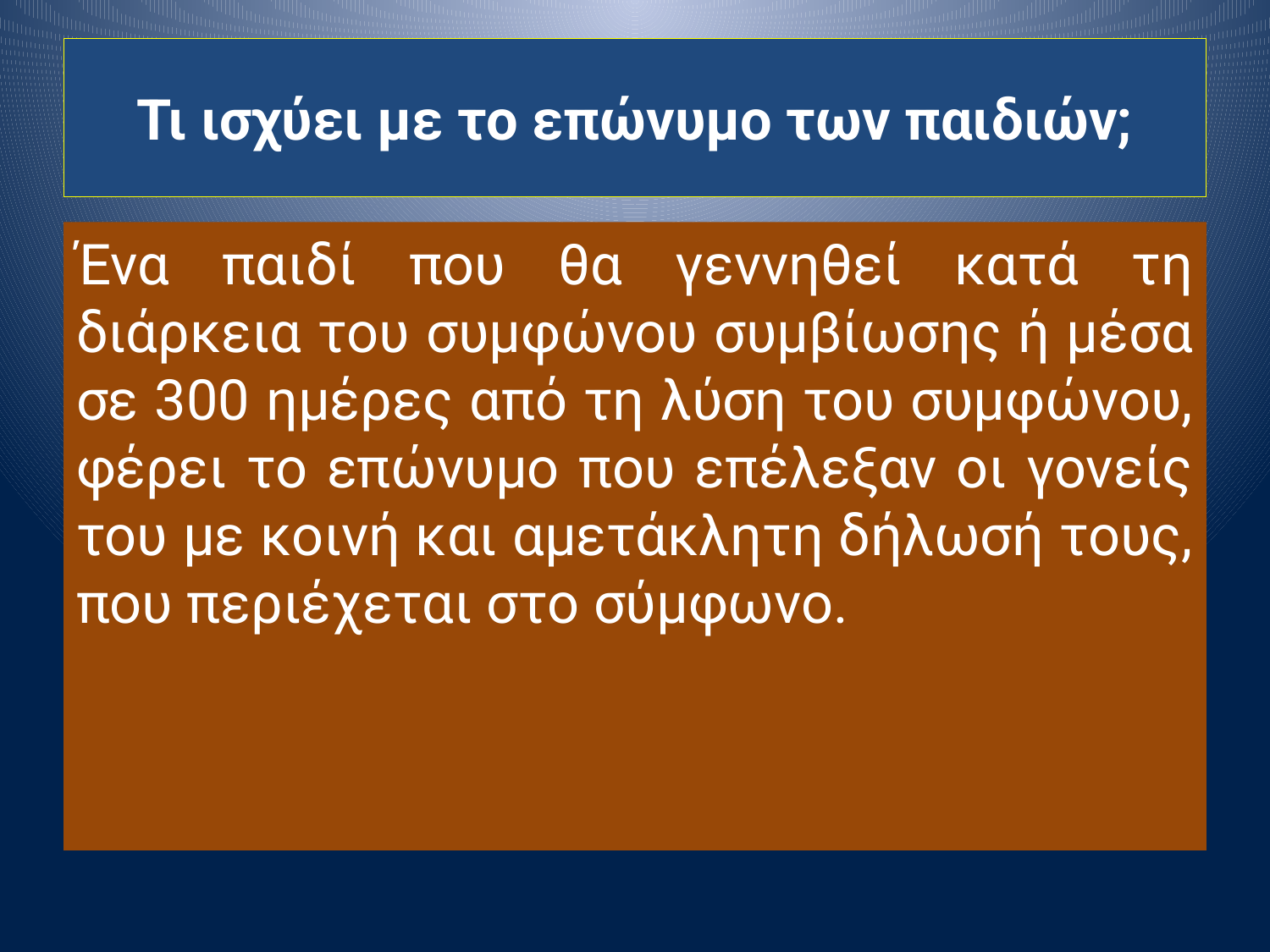

# Τι ισχύει με το επώνυμο των παιδιών;
Ένα παιδί που θα γεννηθεί κατά τη διάρκεια του συμφώνου συμβίωσης ή μέσα σε 300 ημέρες από τη λύση του συμφώνου, φέρει το επώνυμο που επέλεξαν οι γονείς του με κοινή και αμετάκλητη δήλωσή τους, που περιέχεται στο σύμφωνο.